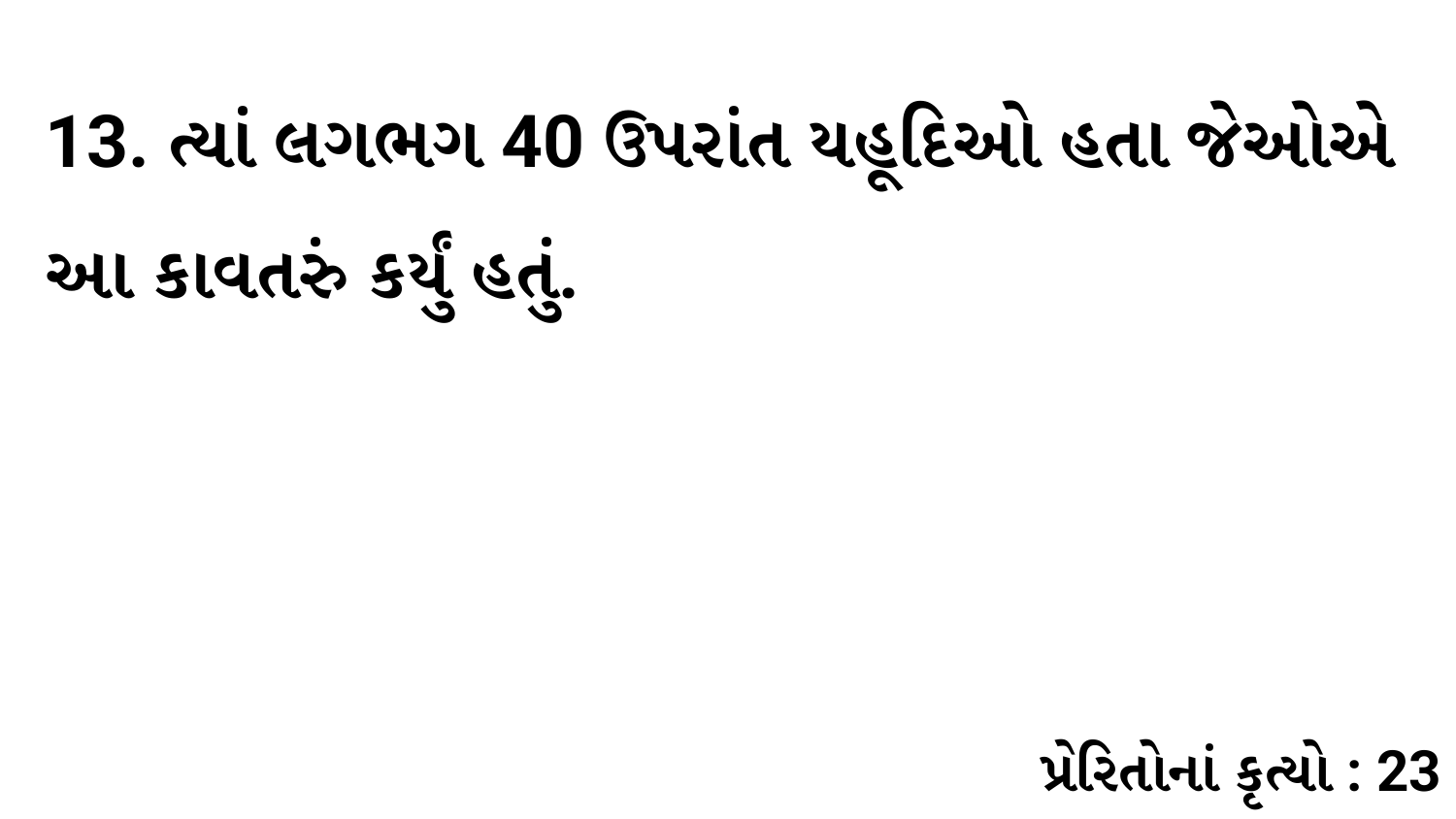

13. ત્યાં લગભગ 40 ઉપરાંત યહૂદિઓ હતા જેઓએ આ કાવતરું કર્યું હતું.
પ્રેરિતોનાં કૃત્યો : 23